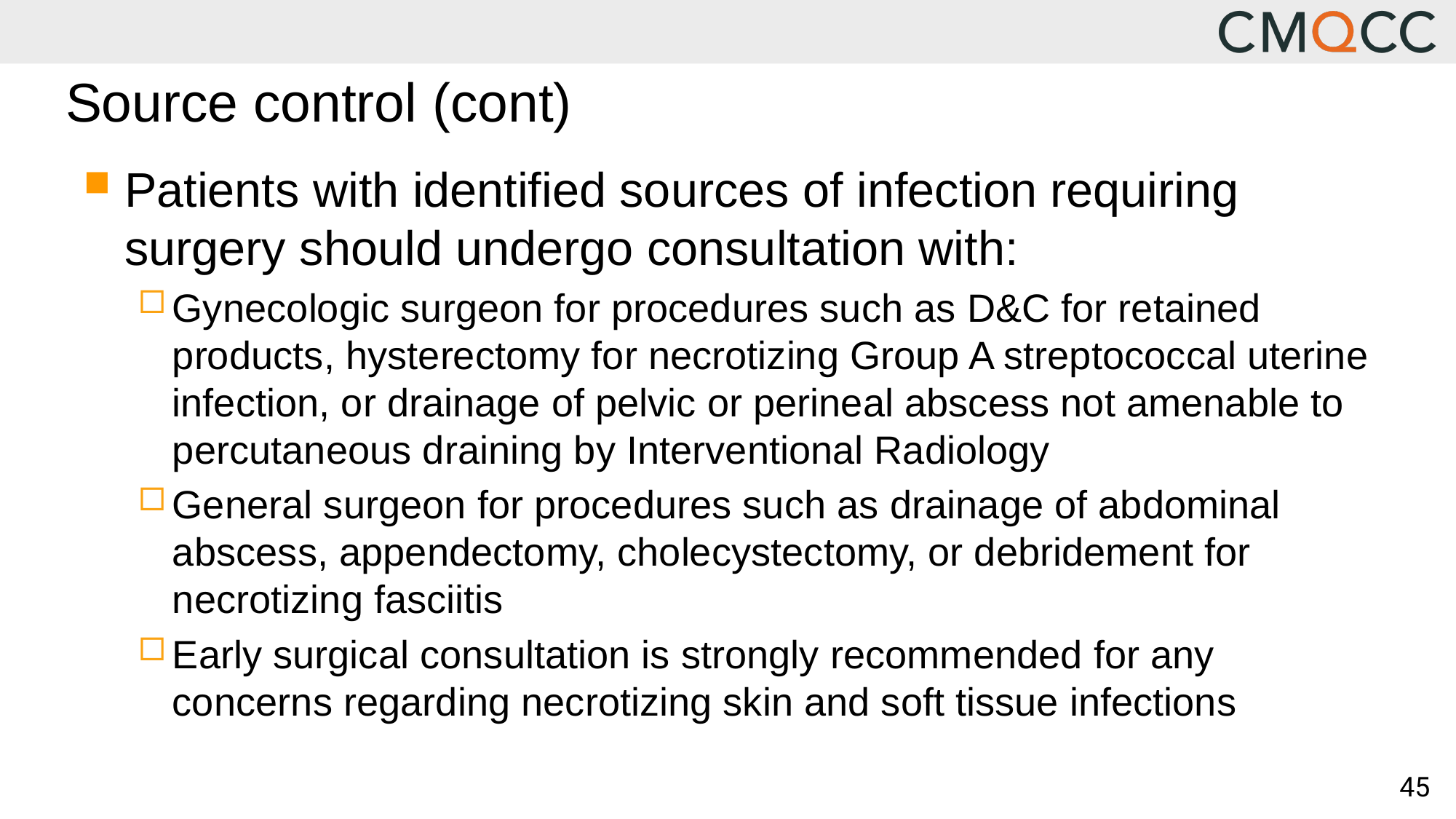

# Source control (cont)
Patients with identified sources of infection requiring surgery should undergo consultation with:
Gynecologic surgeon for procedures such as D&C for retained products, hysterectomy for necrotizing Group A streptococcal uterine infection, or drainage of pelvic or perineal abscess not amenable to percutaneous draining by Interventional Radiology
General surgeon for procedures such as drainage of abdominal abscess, appendectomy, cholecystectomy, or debridement for necrotizing fasciitis
Early surgical consultation is strongly recommended for any concerns regarding necrotizing skin and soft tissue infections